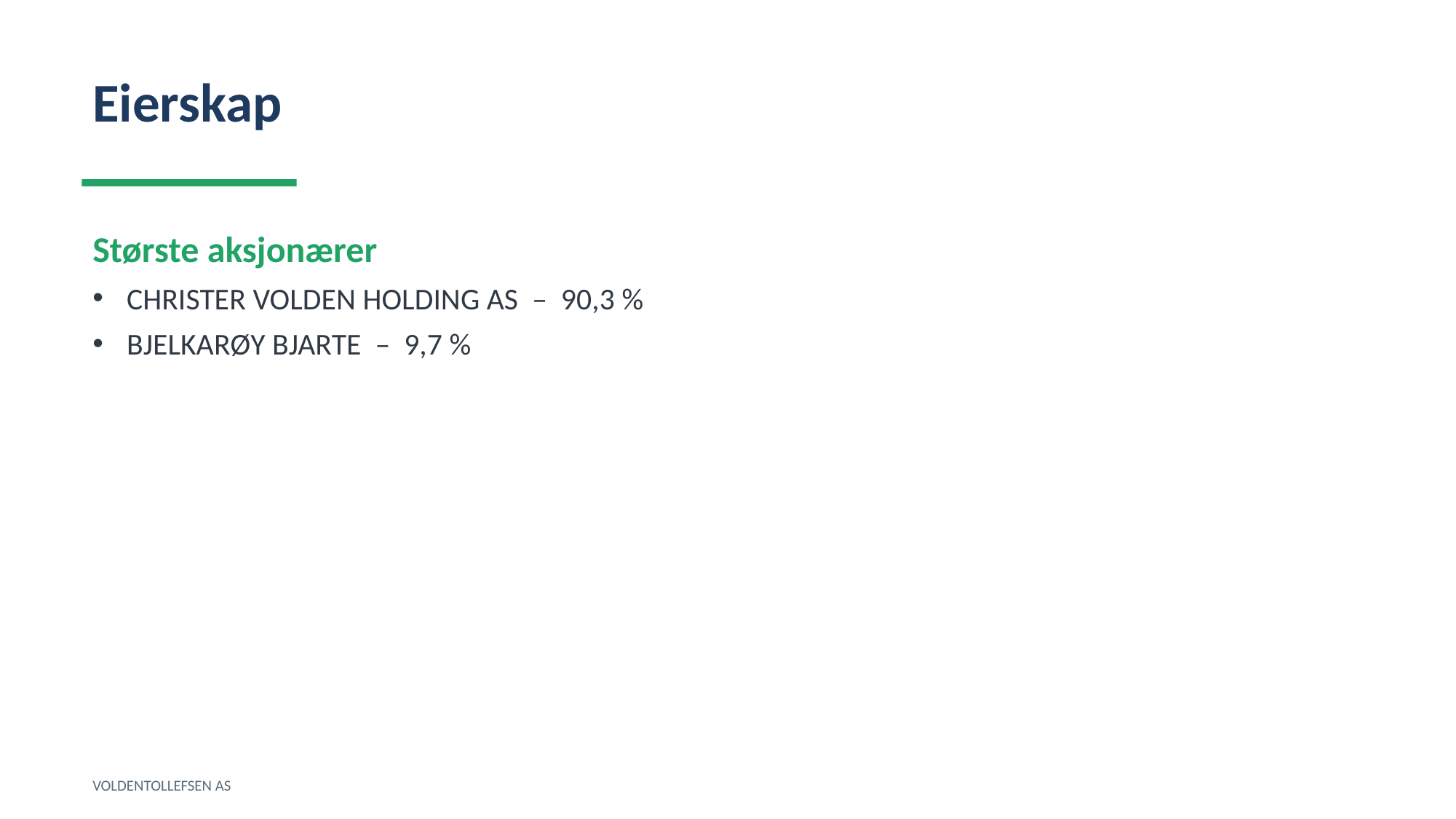

Eierskap

Største aksjonærer
CHRISTER VOLDEN HOLDING AS  –  90,3 %
BJELKARØY BJARTE  –  9,7 %
VOLDENTOLLEFSEN AS